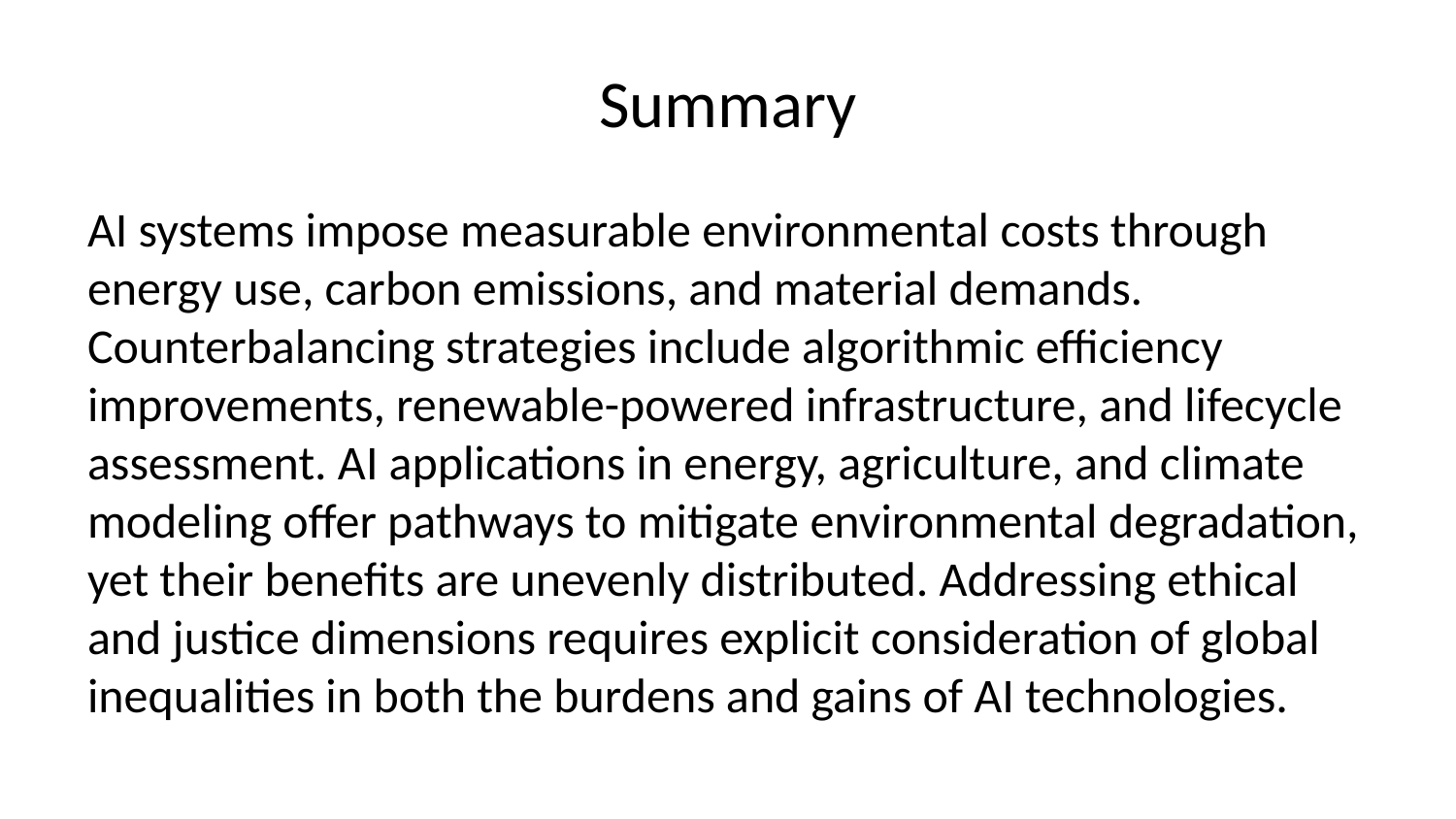

# Summary
AI systems impose measurable environmental costs through energy use, carbon emissions, and material demands. Counterbalancing strategies include algorithmic efficiency improvements, renewable-powered infrastructure, and lifecycle assessment. AI applications in energy, agriculture, and climate modeling offer pathways to mitigate environmental degradation, yet their benefits are unevenly distributed. Addressing ethical and justice dimensions requires explicit consideration of global inequalities in both the burdens and gains of AI technologies.